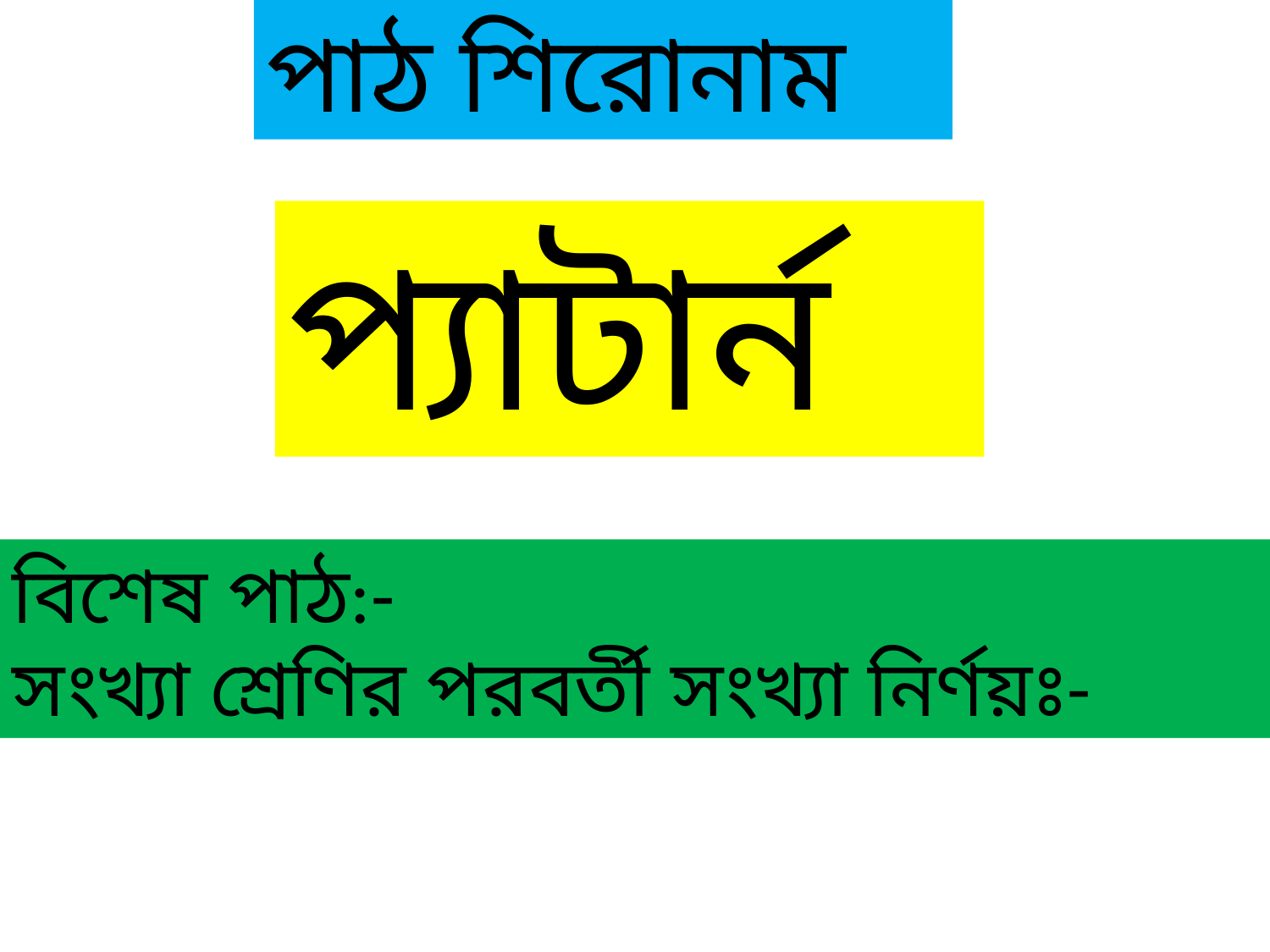

পাঠ শিরোনাম
প্যাটার্ন
বিশেষ পাঠ:-
সংখ্যা শ্রেণির পরবর্তী সংখ্যা নির্ণয়ঃ-